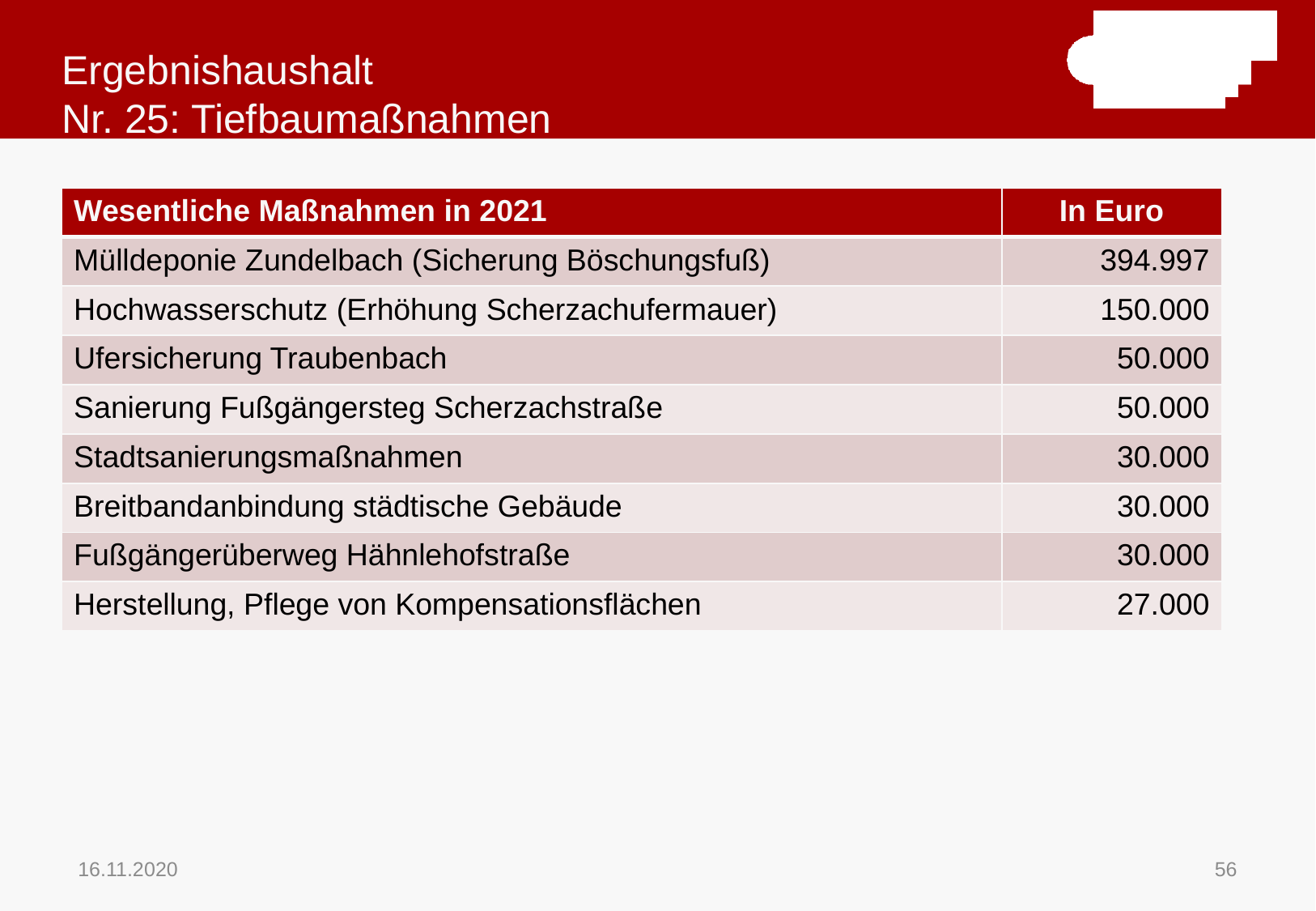

# Ergebnishaushalt Nr. 25: Tiefbaumaßnahmen
| Wesentliche Maßnahmen in 2021 | In Euro |
| --- | --- |
| Mülldeponie Zundelbach (Sicherung Böschungsfuß) | 394.997 |
| Hochwasserschutz (Erhöhung Scherzachufermauer) | 150.000 |
| Ufersicherung Traubenbach | 50.000 |
| Sanierung Fußgängersteg Scherzachstraße | 50.000 |
| Stadtsanierungsmaßnahmen | 30.000 |
| Breitbandanbindung städtische Gebäude | 30.000 |
| Fußgängerüberweg Hähnlehofstraße | 30.000 |
| Herstellung, Pflege von Kompensationsflächen | 27.000 |
16.11.2020
56